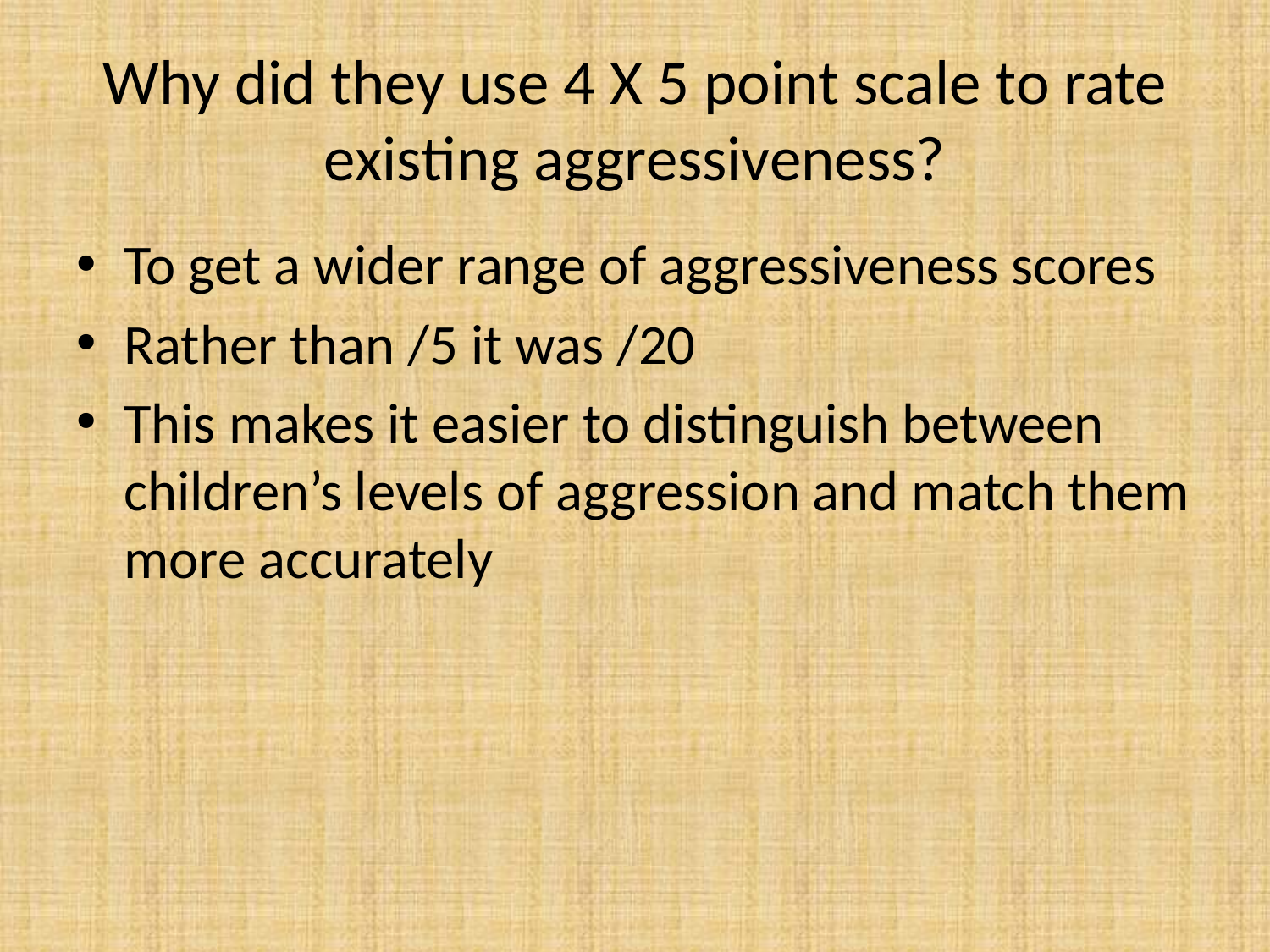

# Why did they use 4 X 5 point scale to rate existing aggressiveness?
To get a wider range of aggressiveness scores
Rather than /5 it was /20
This makes it easier to distinguish between children’s levels of aggression and match them more accurately